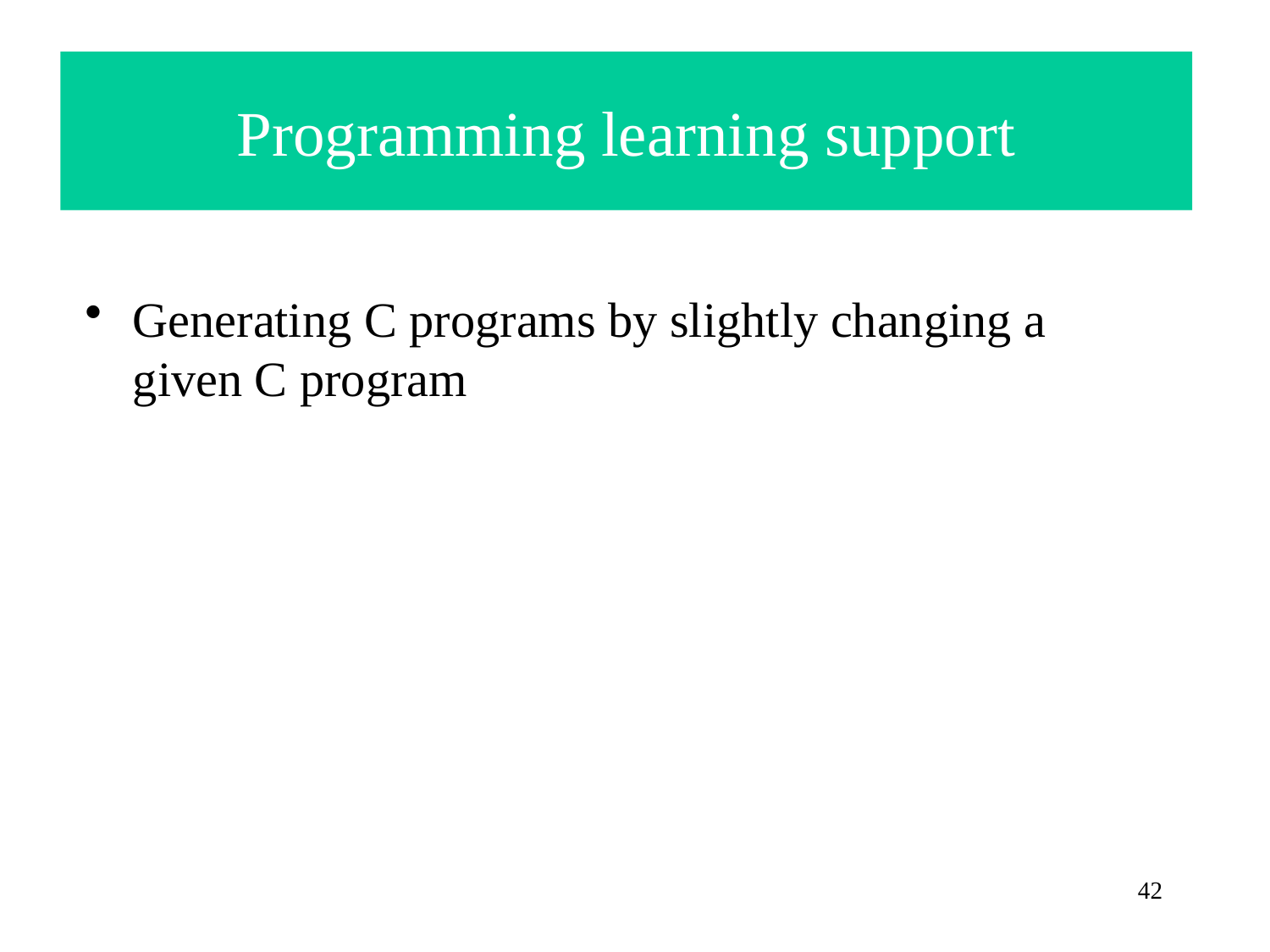

Programming learning support
Generating C programs by slightly changing a given C program
42